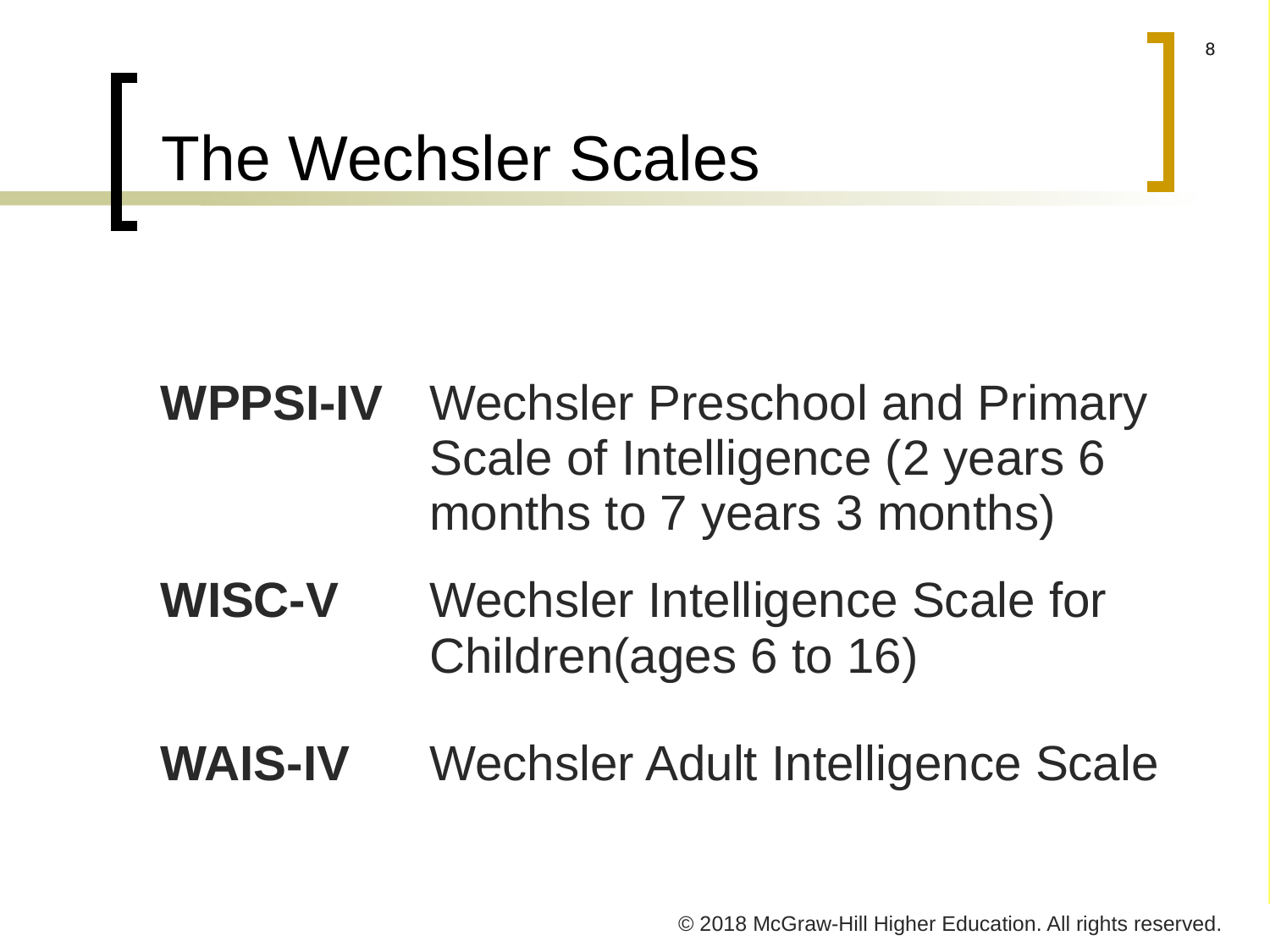

# The Wechsler Scales
| WPPSI-IV | Wechsler Preschool and Primary Scale of Intelligence (2 years 6 months to 7 years 3 months) |
| --- | --- |
| WISC-V | Wechsler Intelligence Scale for Children(ages 6 to 16) |
| WAIS-IV | Wechsler Adult Intelligence Scale |